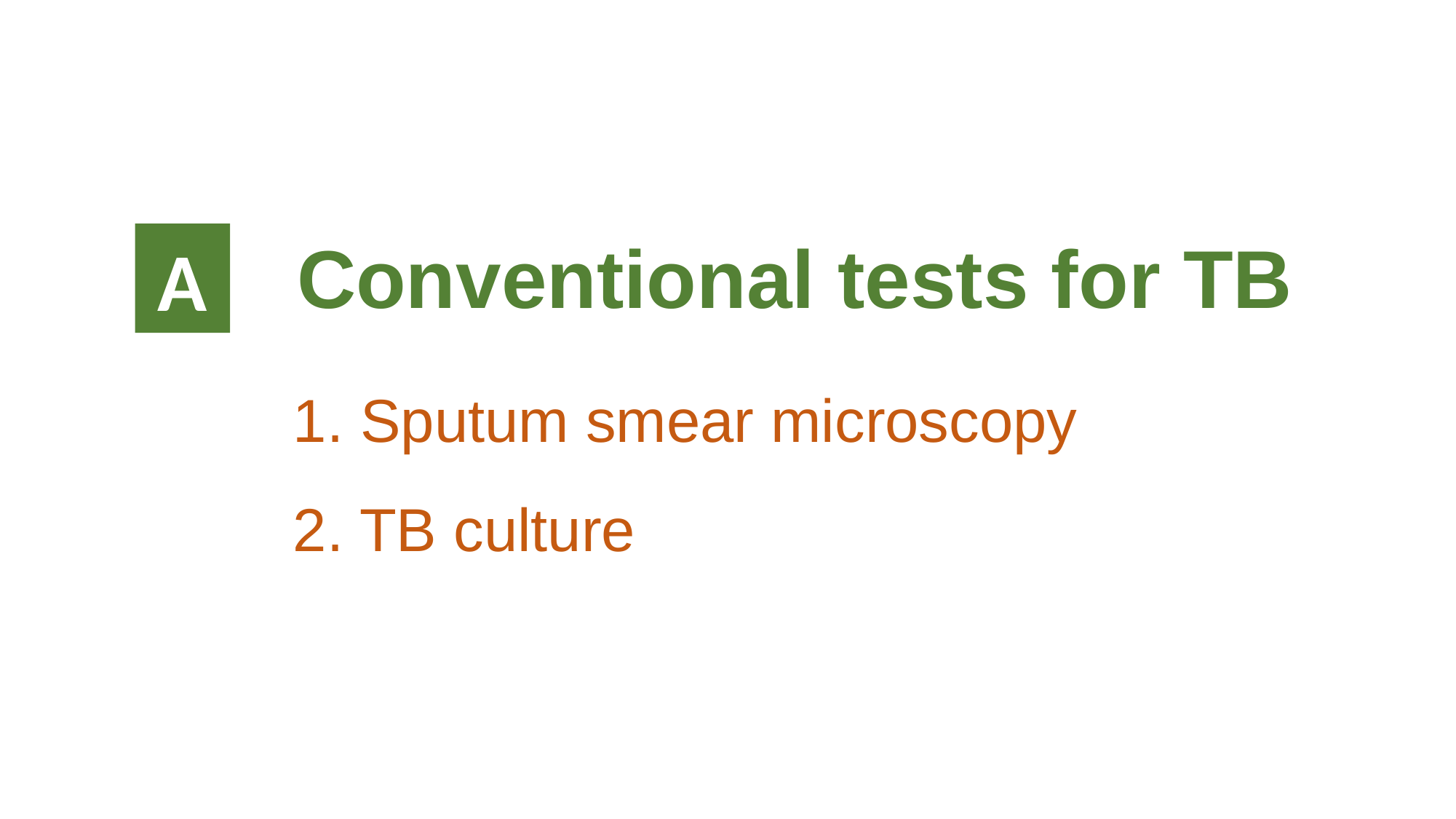

A
# Conventional tests for TB
1. Sputum smear microscopy
2. TB culture